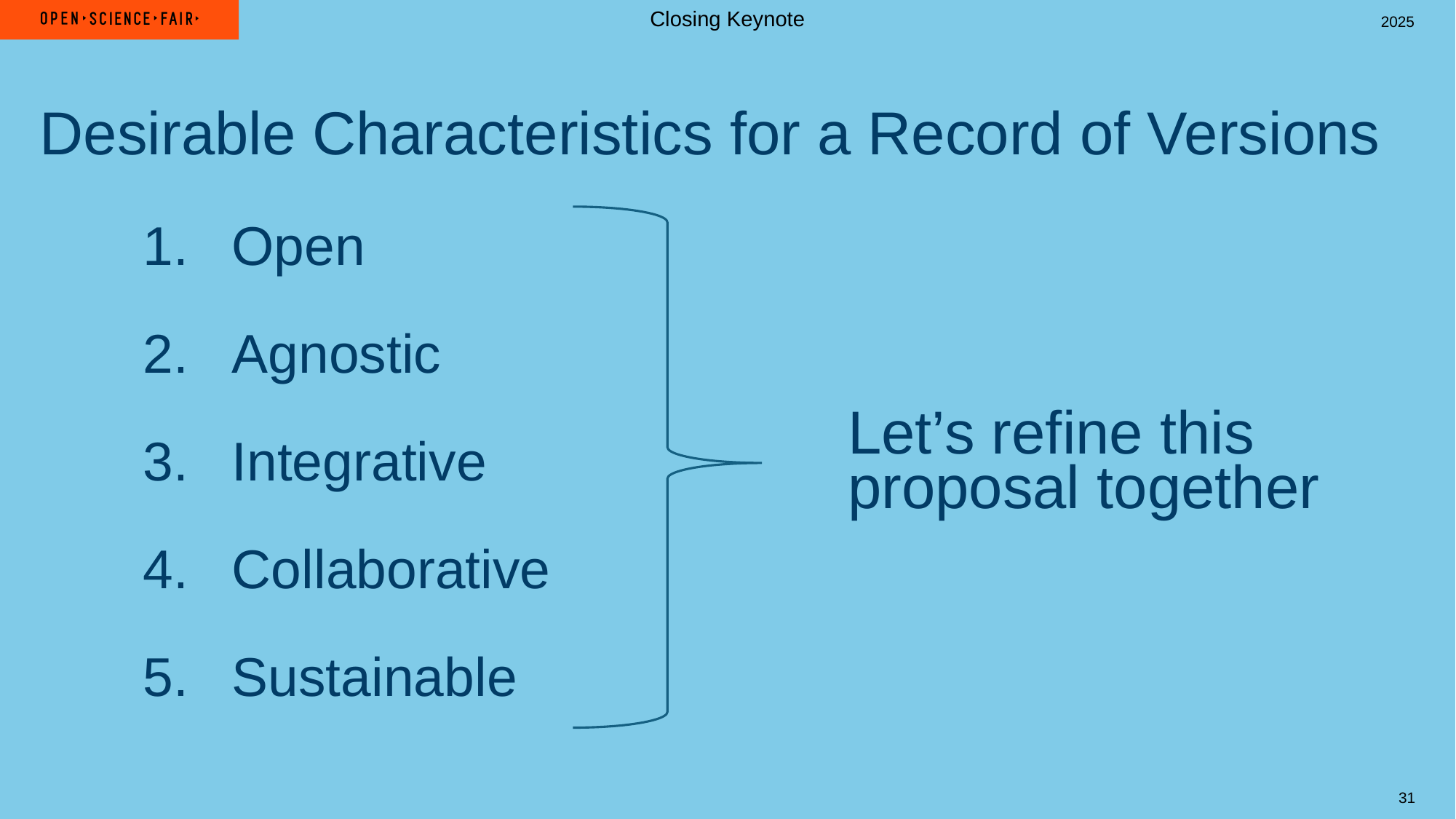

Closing Keynote
Desirable Characteristics for a Record of Versions

Open
Agnostic
Integrative
Collaborative
Sustainable

Let’s refine this
proposal together